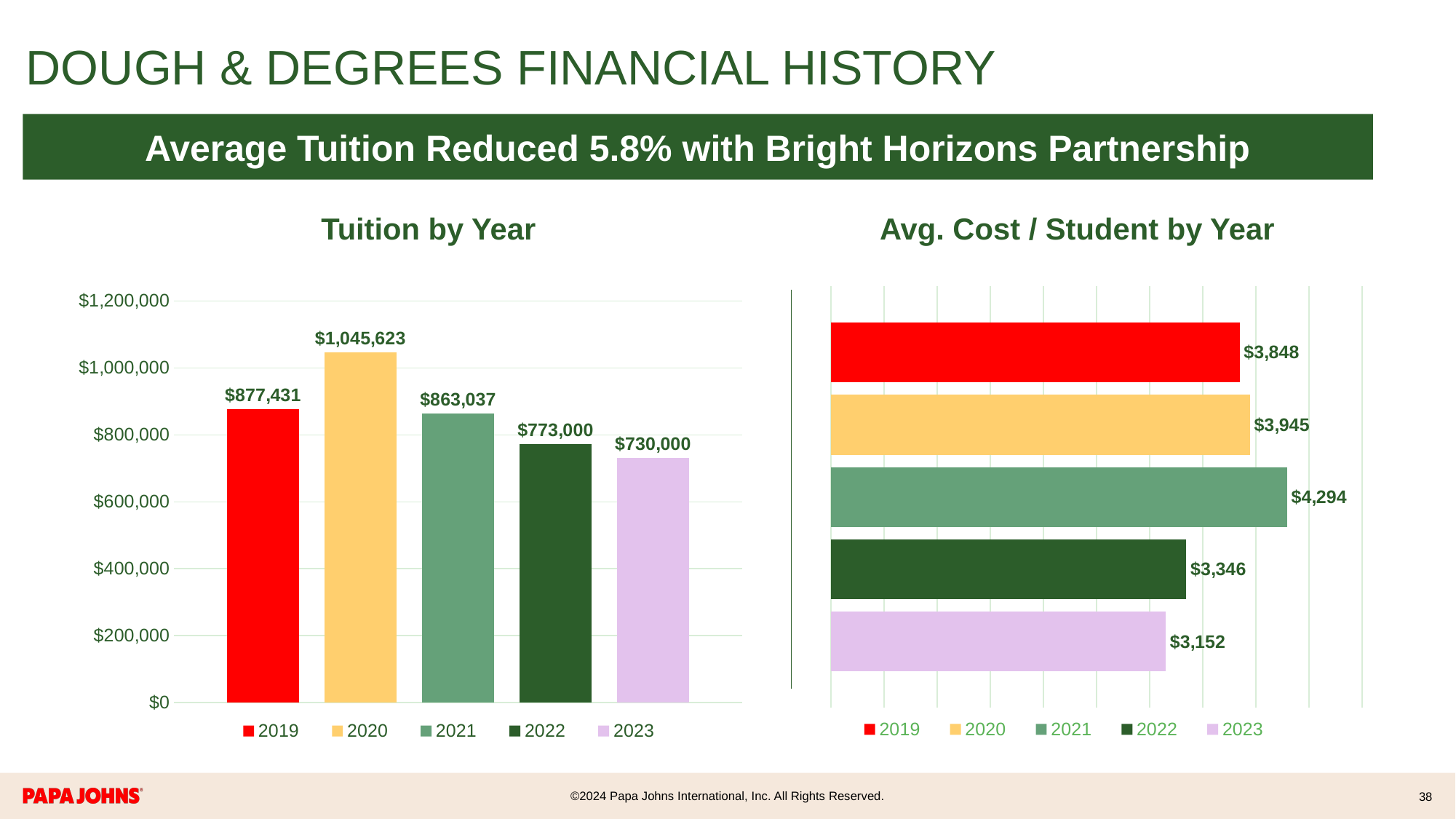

Dough & Degrees Financial History
Average Tuition Reduced 5.8% with Bright Horizons Partnership
Tuition by Year
Avg. Cost / Student by Year

### Chart

| Category | 2019 | 2020 | 2021 | 2022 | 2023 |
|---|---|---|---|---|---|
| 2019 | 877431.0 | 1045623.0 | 863037.0 | 773000.0 | 730000.0 |

### Chart

| Category | 2023 | 2022 | 2021 | 2020 | 2019 |
|---|---|---|---|---|---|
| Category 1 | 3152.0 | 3346.0 | 4294.0 | 3945.0 | 3848.0 |
38